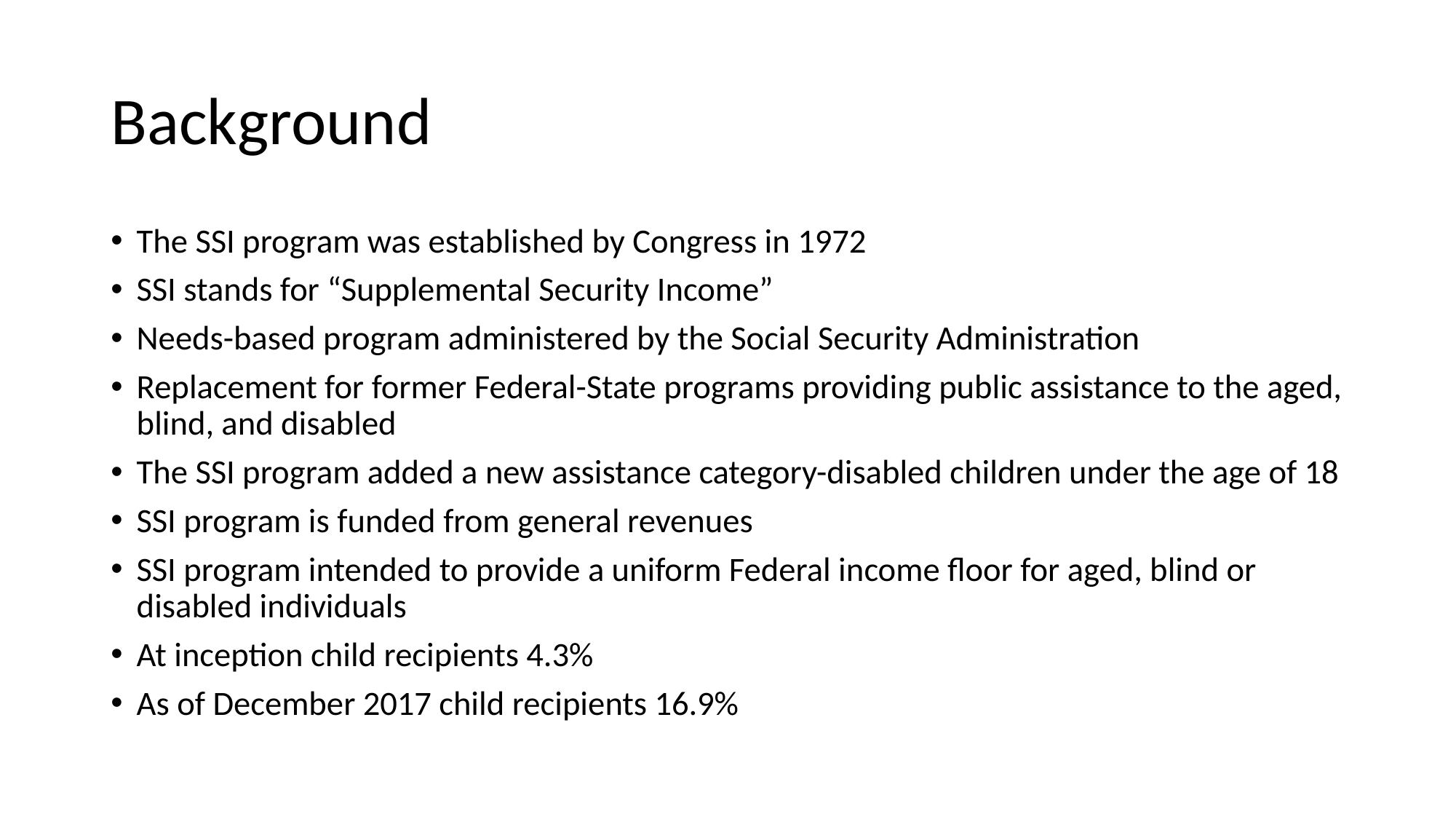

# Background
The SSI program was established by Congress in 1972
SSI stands for “Supplemental Security Income”
Needs-based program administered by the Social Security Administration
Replacement for former Federal-State programs providing public assistance to the aged, blind, and disabled
The SSI program added a new assistance category-disabled children under the age of 18
SSI program is funded from general revenues
SSI program intended to provide a uniform Federal income floor for aged, blind or disabled individuals
At inception child recipients 4.3%
As of December 2017 child recipients 16.9%